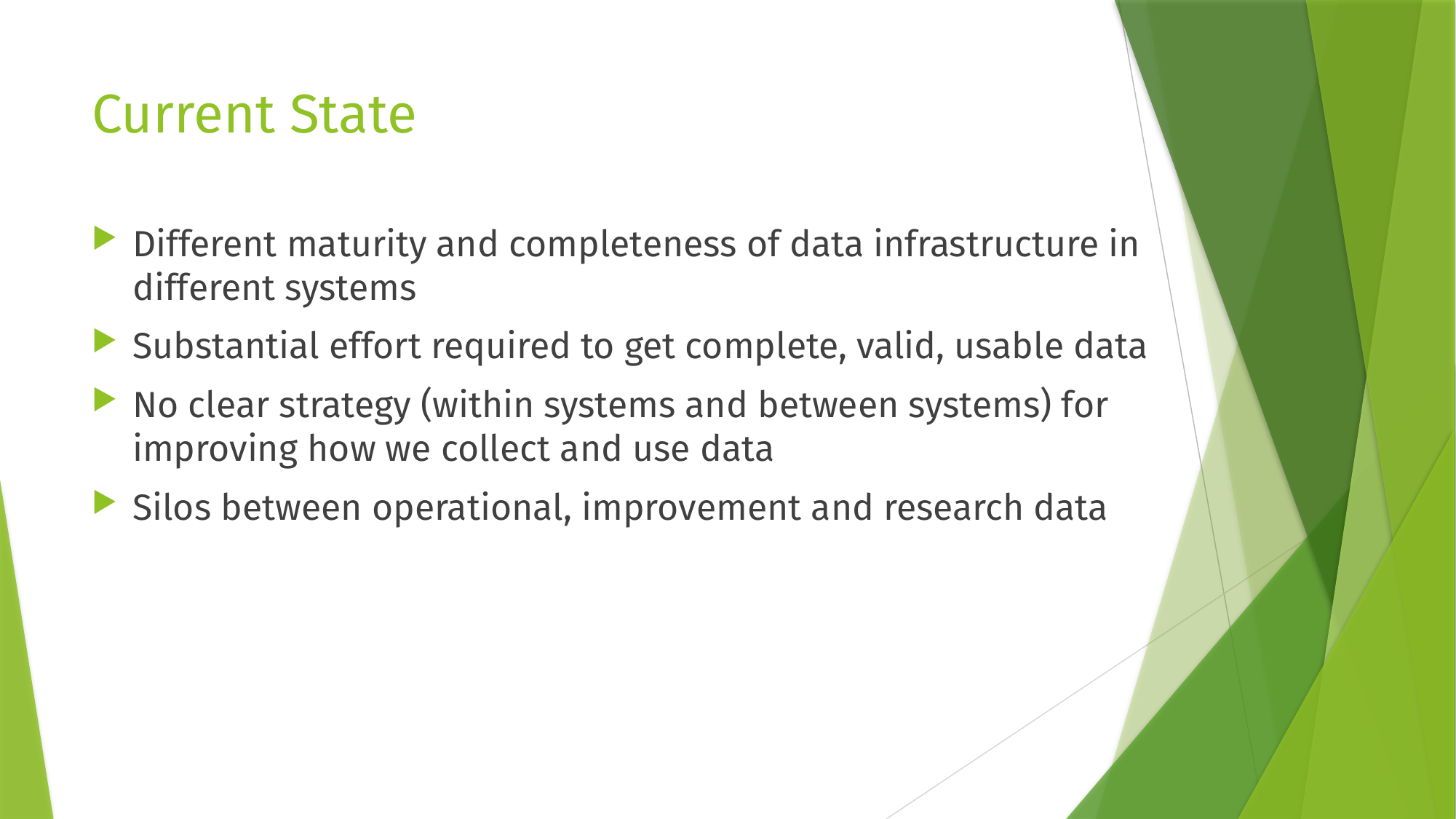

# Current State
Different maturity and completeness of data infrastructure in different systems
Substantial effort required to get complete, valid, usable data
No clear strategy (within systems and between systems) for improving how we collect and use data
Silos between operational, improvement and research data